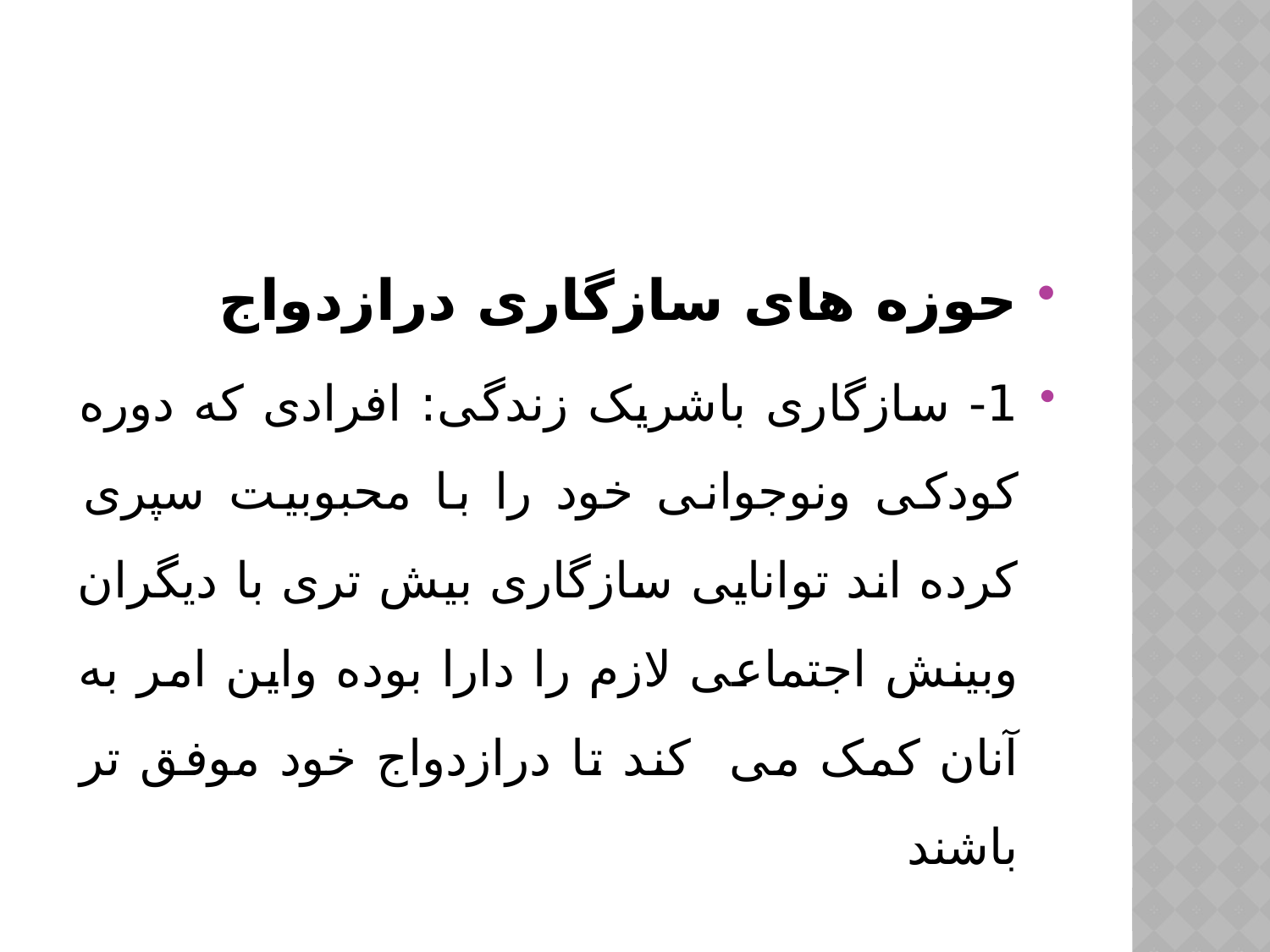

#
حوزه های سازگاری درازدواج
1- سازگاری باشریک زندگی: افرادی که دوره کودکی ونوجوانی خود را با محبوبیت سپری کرده اند توانایی سازگاری بیش تری با دیگران وبینش اجتماعی لازم را دارا بوده واین امر به آنان کمک می  کند تا درازدواج خود موفق تر باشند